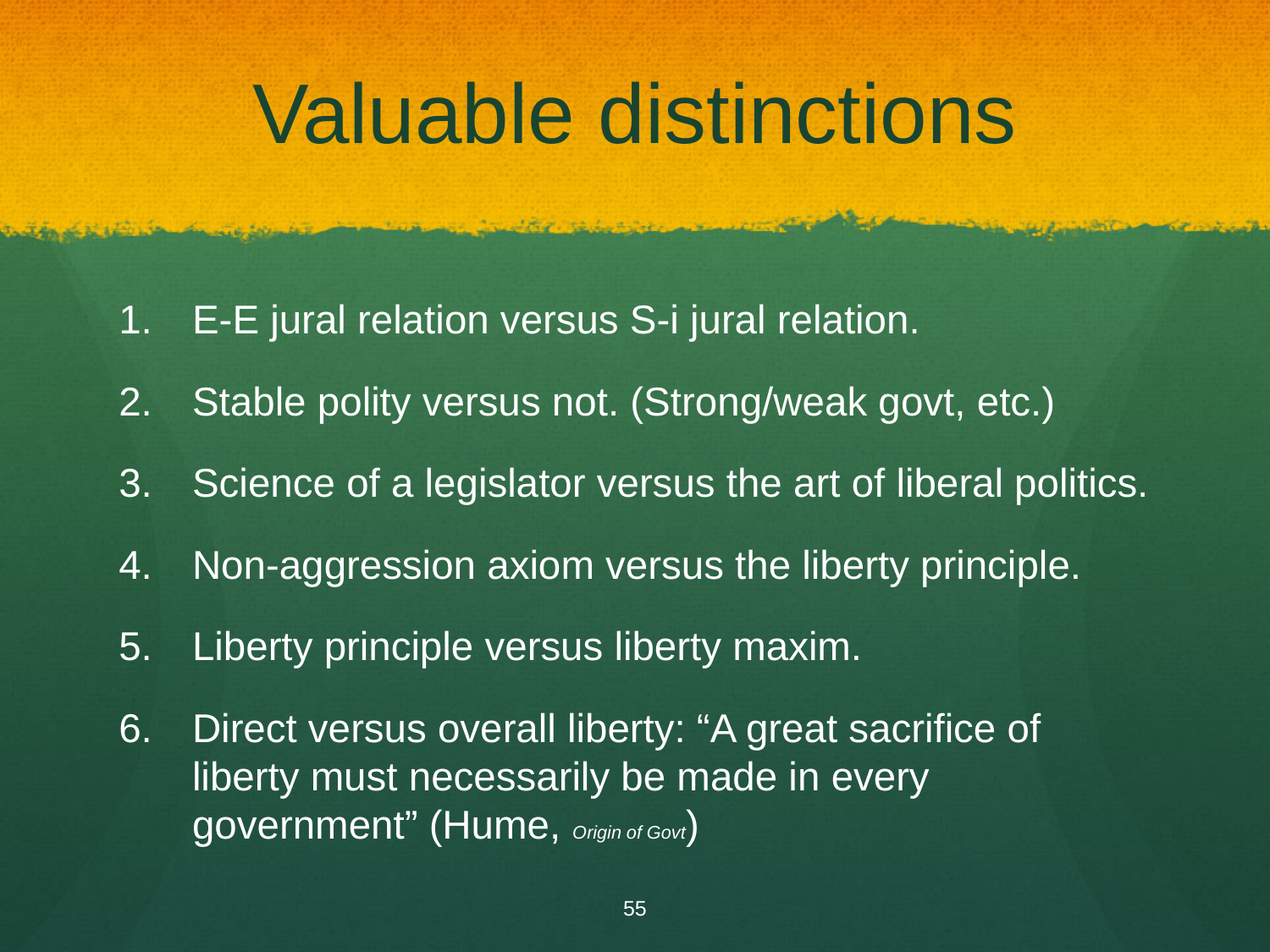

# Valuable distinctions
E-E jural relation versus S-i jural relation.
Stable polity versus not. (Strong/weak govt, etc.)
Science of a legislator versus the art of liberal politics.
Non-aggression axiom versus the liberty principle.
Liberty principle versus liberty maxim.
Direct versus overall liberty: “A great sacrifice of liberty must necessarily be made in every government” (Hume, Origin of Govt)

55